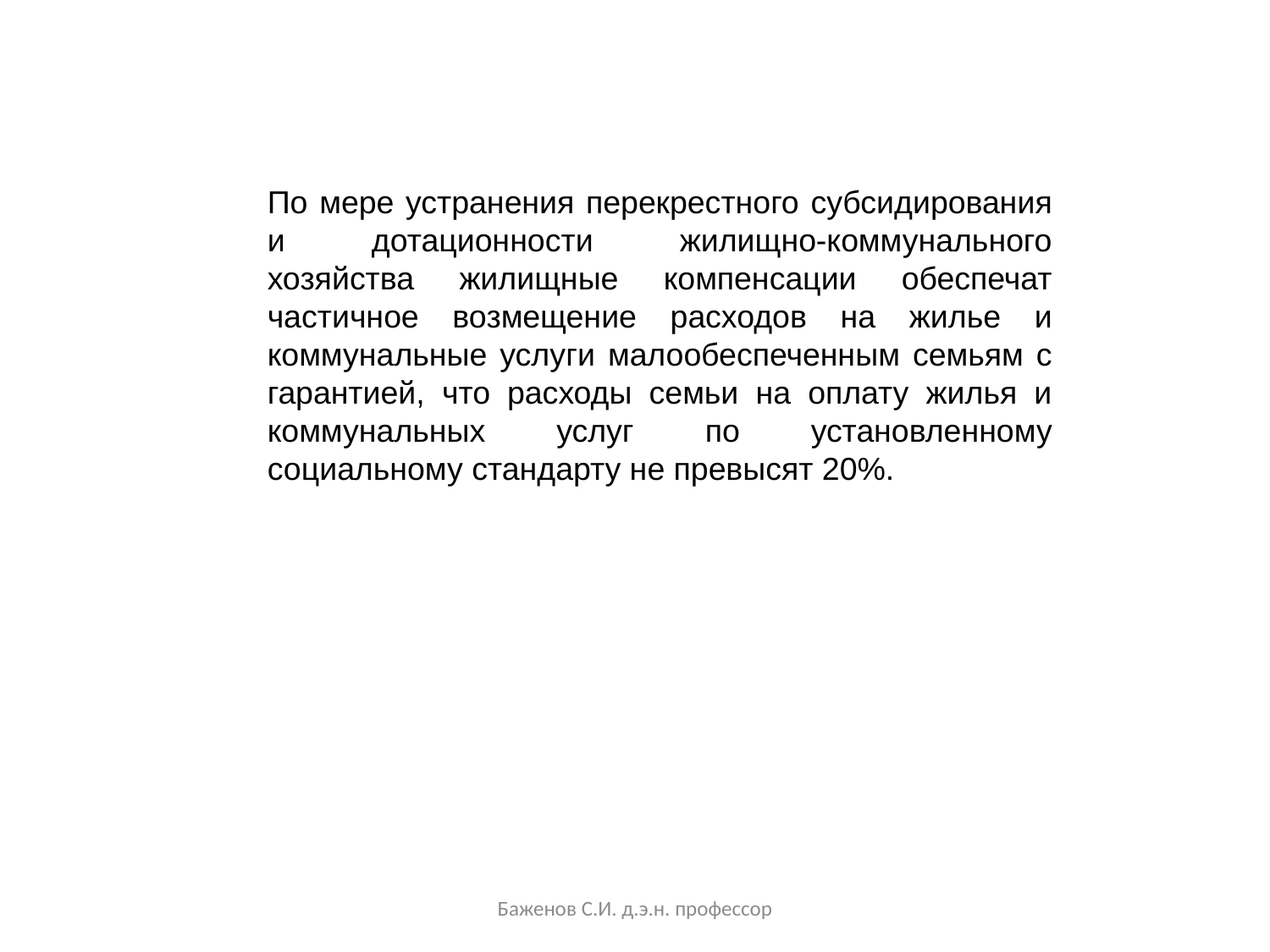

По мере устранения перекрестного субсидирования и дотационности жилищно-коммунального хозяйства жилищные компенсации обеспечат частичное возмещение расходов на жилье и коммунальные услуги малообеспеченным семьям с гарантией, что расходы семьи на оплату жилья и коммунальных услуг по установленному социальному стандарту не превысят 20%.
Баженов С.И. д.э.н. профессор